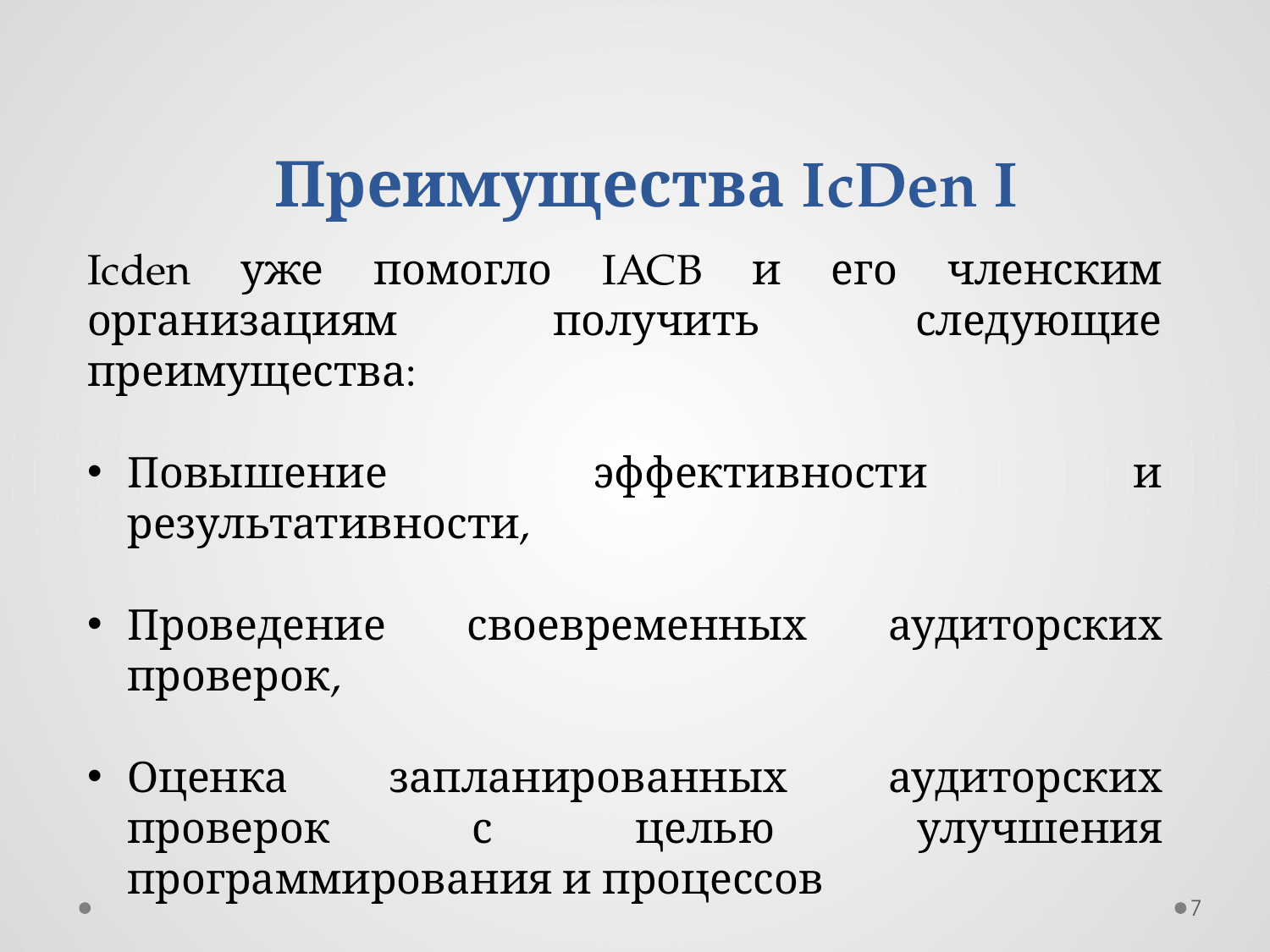

Преимущества IcDen I
Icden уже помогло IACB и его членским организациям получить следующие преимущества:

Повышение эффективности и результативности,

Проведение своевременных аудиторских проверок,

Оценка запланированных аудиторских проверок с целью улучшения программирования и процессов

7